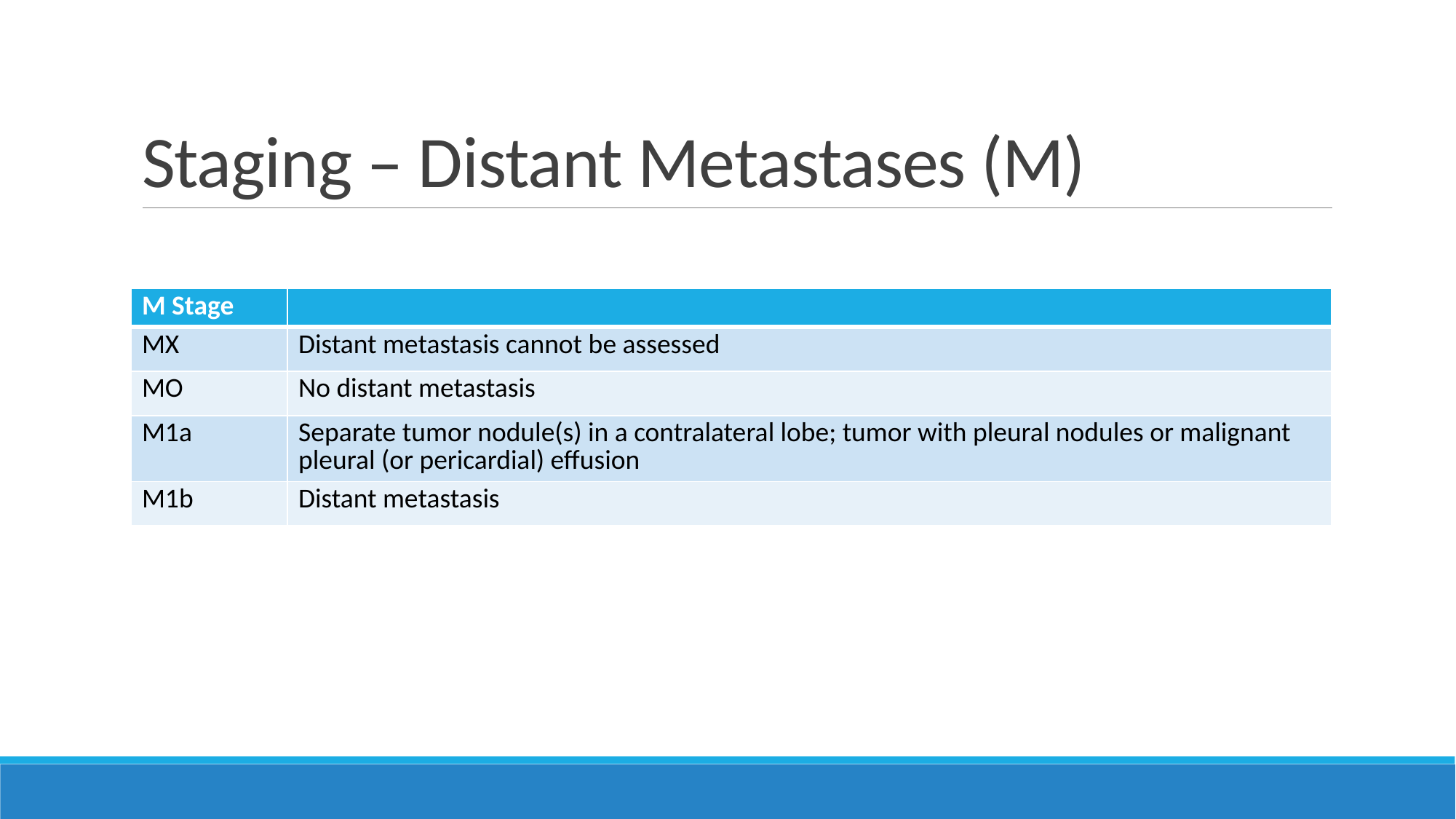

# Staging – Distant Metastases (M)
| M Stage |  |
| --- | --- |
| MX | Distant metastasis cannot be assessed |
| MO | No distant metastasis |
| M1a | Separate tumor nodule(s) in a contralateral lobe; tumor with pleural nodules or malignant pleural (or pericardial) effusion |
| M1b | Distant metastasis |